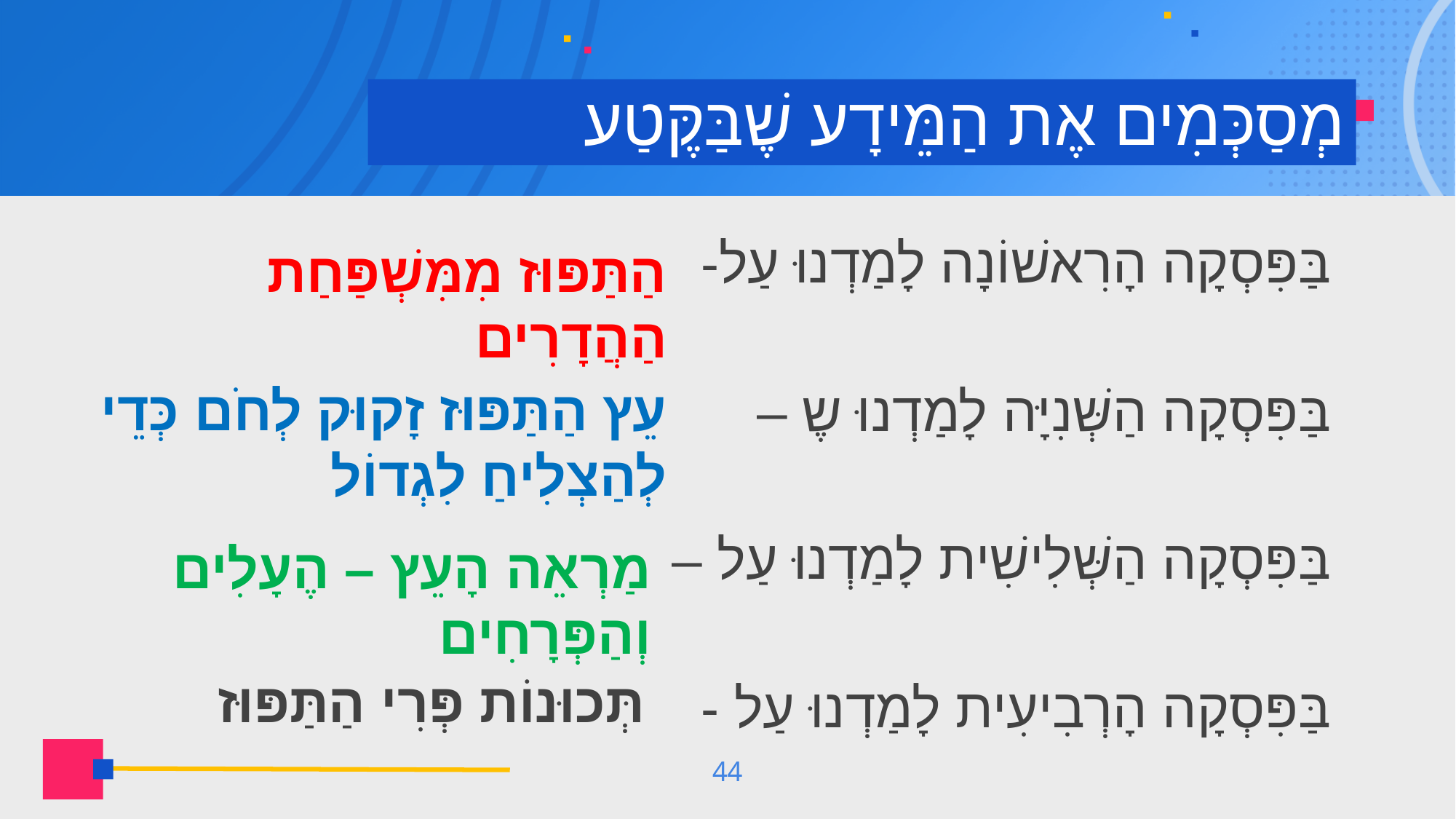

# מְסַכְּמִים אֶת הַמֵּידָע שֶׁבַּקֶּטַע
בַּפִּסְקָה הָרִאשׁוֹנָה לָמַדְנוּ עַל-

בַּפִּסְקָה הַשְּׁנִיָּה לָמַדְנוּ שֶ –

בַּפִּסְקָה הַשְּׁלִישִׁית לָמַדְנוּ עַל –

בַּפִּסְקָה הָרְבִיעִית לָמַדְנוּ עַל -
הַתַּפּוּז מִמִּשְׁפַּחַת הַהֲדָרִים
 עֵץ הַתַּפּוּז זָקוּק לְחֹם כְּדֵי לְהַצְלִיחַ לִגְדוֹל
מַרְאֵה הָעֵץ – הֶעָלִים וְהַפְּרָחִים
תְּכוּנוֹת פְּרִי הַתַּפּוּז